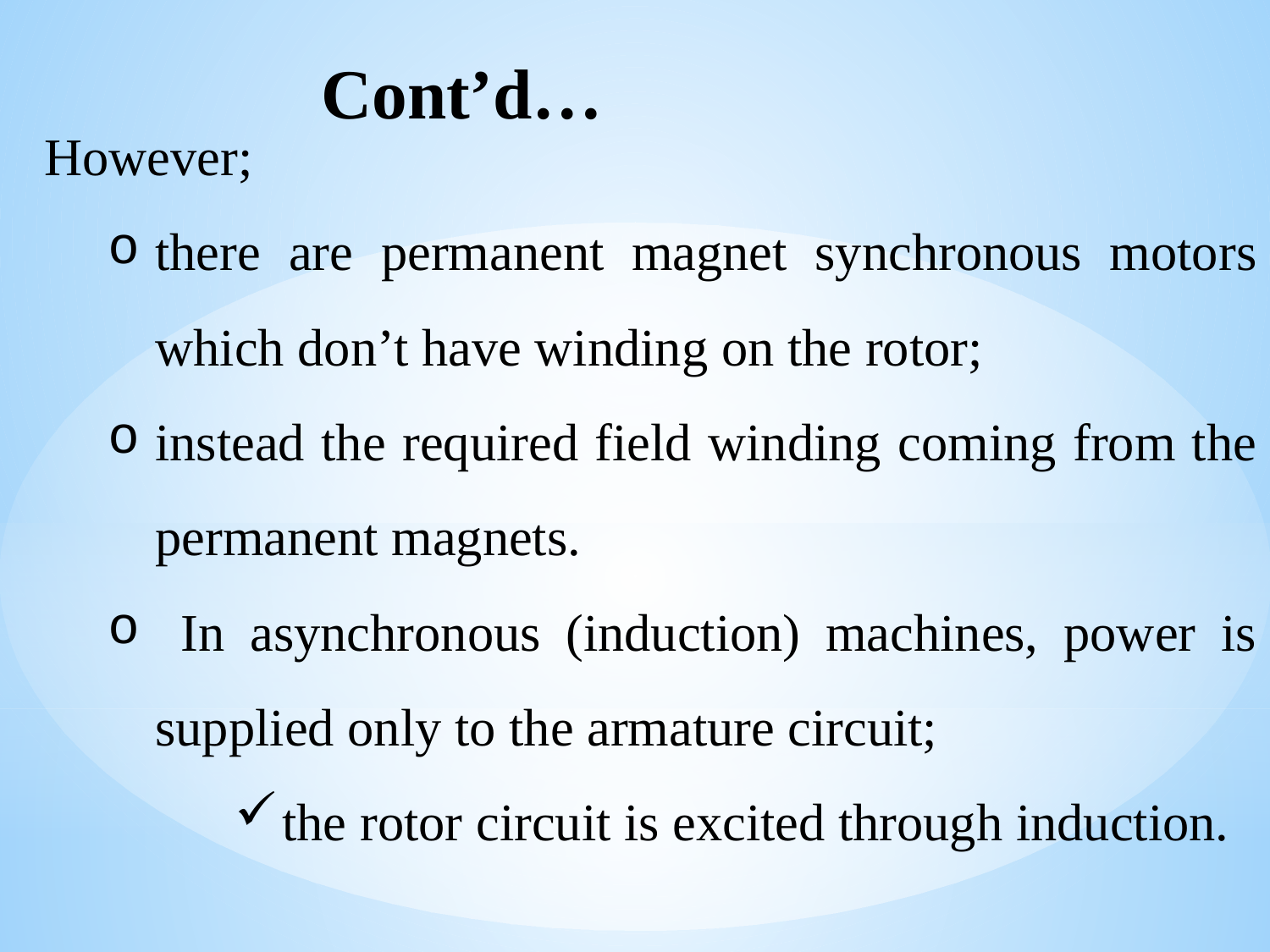

However;
there are permanent magnet synchronous motors which don’t have winding on the rotor;
instead the required field winding coming from the permanent magnets.
 In asynchronous (induction) machines, power is supplied only to the armature circuit;
the rotor circuit is excited through induction.
Cont’d…